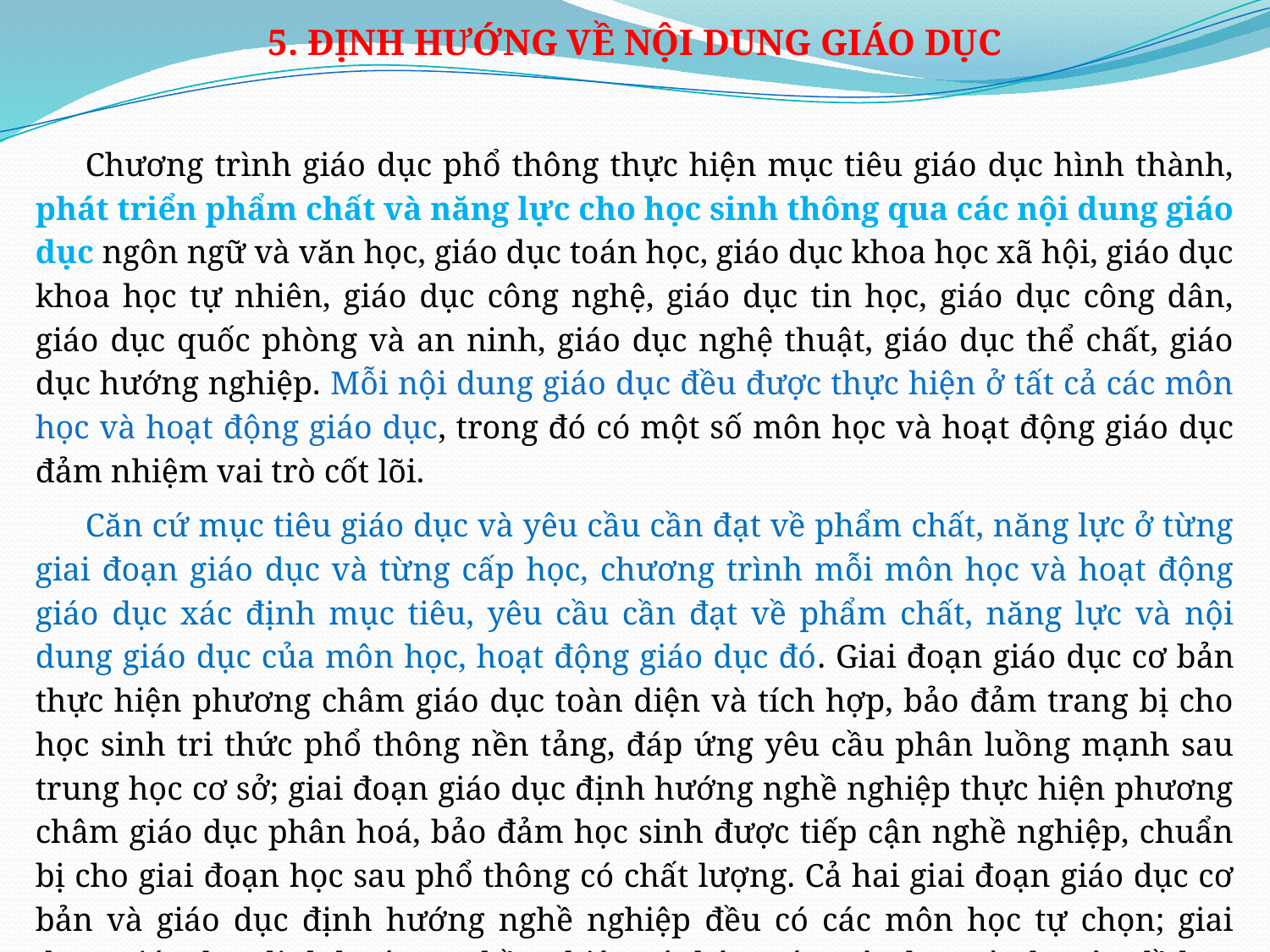

5. ĐỊNH HƯỚNG VỀ NỘI DUNG GIÁO DỤC
Chương trình giáo dục phổ thông thực hiện mục tiêu giáo dục hình thành, phát triển phẩm chất và năng lực cho học sinh thông qua các nội dung giáo dục ngôn ngữ và văn học, giáo dục toán học, giáo dục khoa học xã hội, giáo dục khoa học tự nhiên, giáo dục công nghệ, giáo dục tin học, giáo dục công dân, giáo dục quốc phòng và an ninh, giáo dục nghệ thuật, giáo dục thể chất, giáo dục hướng nghiệp. Mỗi nội dung giáo dục đều được thực hiện ở tất cả các môn học và hoạt động giáo dục, trong đó có một số môn học và hoạt động giáo dục đảm nhiệm vai trò cốt lõi.
Căn cứ mục tiêu giáo dục và yêu cầu cần đạt về phẩm chất, năng lực ở từng giai đoạn giáo dục và từng cấp học, chương trình mỗi môn học và hoạt động giáo dục xác định mục tiêu, yêu cầu cần đạt về phẩm chất, năng lực và nội dung giáo dục của môn học, hoạt động giáo dục đó. Giai đoạn giáo dục cơ bản thực hiện phương châm giáo dục toàn diện và tích hợp, bảo đảm trang bị cho học sinh tri thức phổ thông nền tảng, đáp ứng yêu cầu phân luồng mạnh sau trung học cơ sở; giai đoạn giáo dục định hướng nghề nghiệp thực hiện phương châm giáo dục phân hoá, bảo đảm học sinh được tiếp cận nghề nghiệp, chuẩn bị cho giai đoạn học sau phổ thông có chất lượng. Cả hai giai đoạn giáo dục cơ bản và giáo dục định hướng nghề nghiệp đều có các môn học tự chọn; giai đoạn giáo dục định hướng nghề nghiệp có thêm các môn học và chuyên đề học tập lựa chọn, nhằm đáp ứng nguyện vọng, phát triển tiềm năng, sở trường của mỗi học sinh.